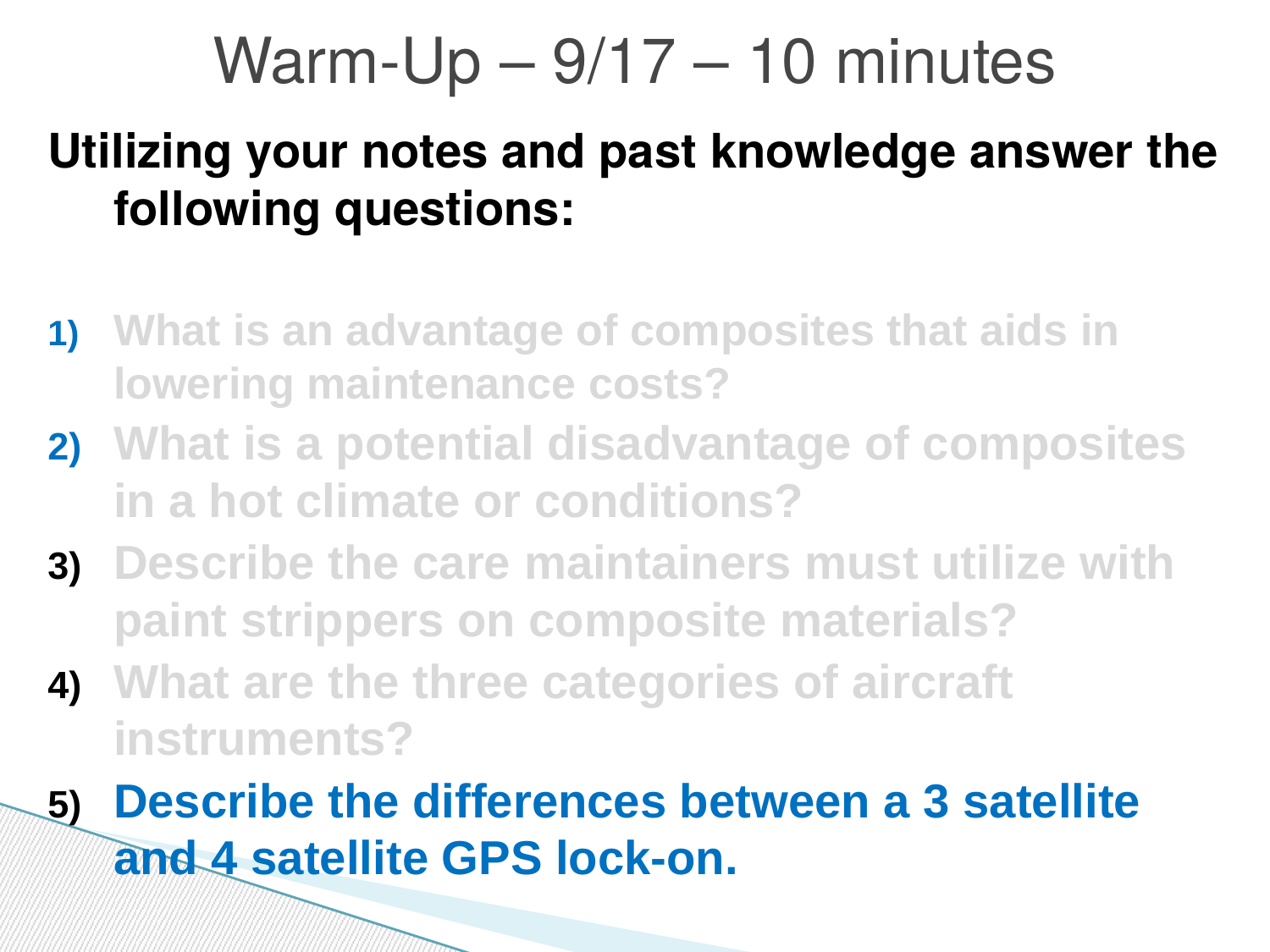

# Warm-Up – 9/17 – 10 minutes
Utilizing your notes and past knowledge answer the following questions:

What is an advantage of composites that aids in lowering maintenance costs?
What is a potential disadvantage of composites in a hot climate or conditions?
Describe the care maintainers must utilize with paint strippers on composite materials?
What are the three categories of aircraft instruments?
Describe the differences between a 3 satellite and 4 satellite GPS lock-on.